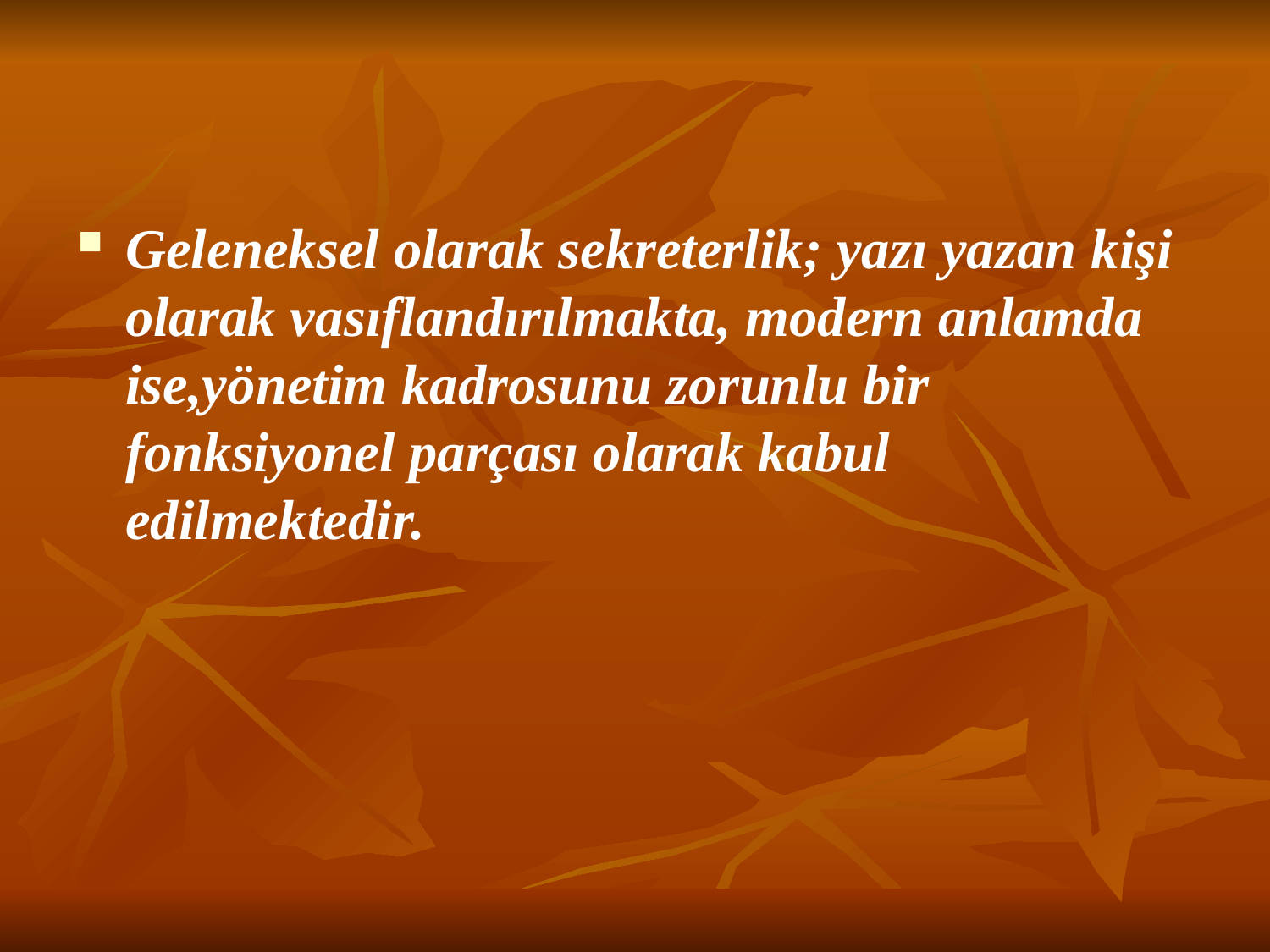

Geleneksel olarak sekreterlik; yazı yazan kişi olarak vasıflandırılmakta, modern anlamda ise,yönetim kadrosunu zorunlu bir fonksiyonel parçası olarak kabul edilmektedir.